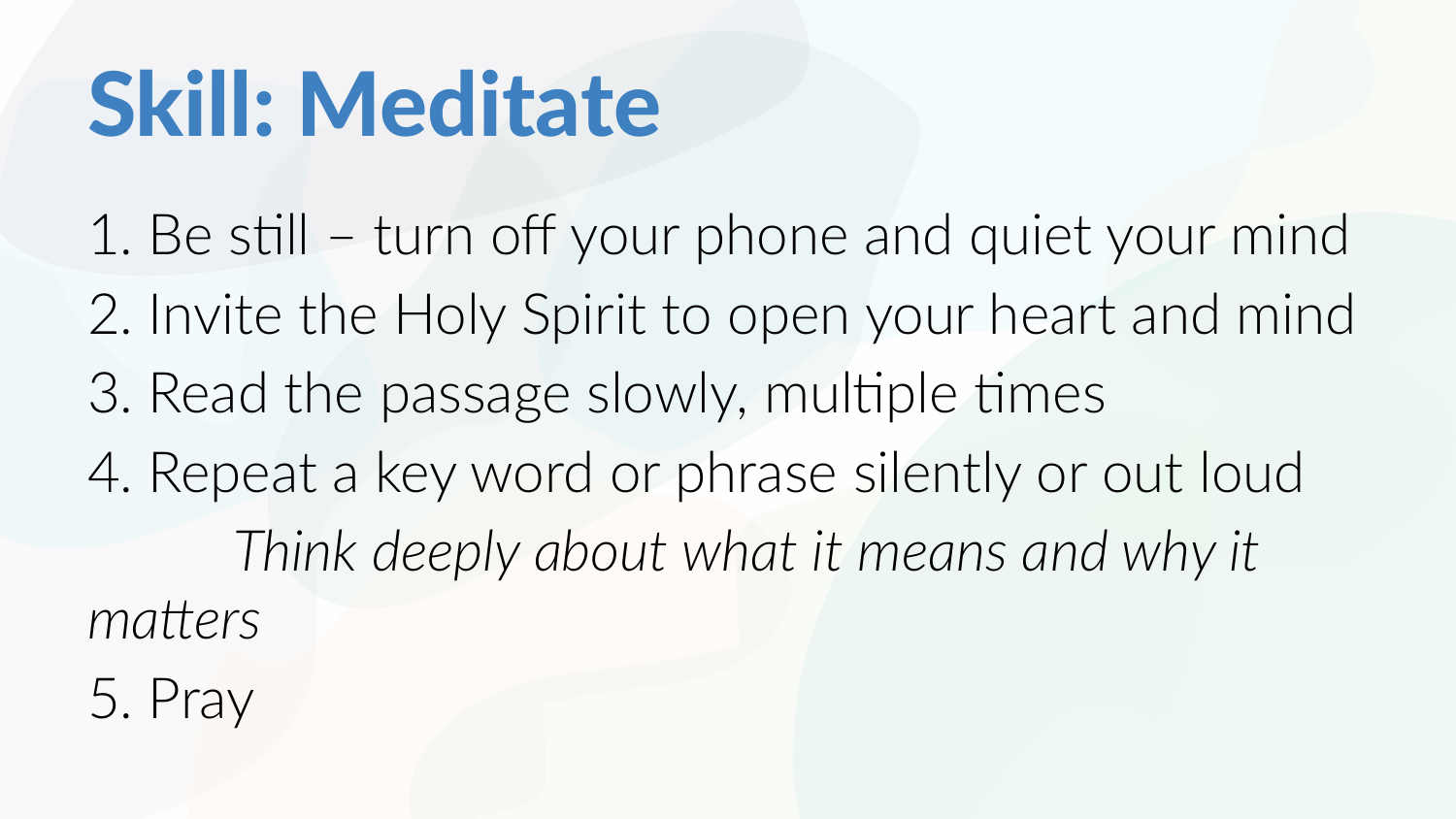

# Skill: Meditate
1. Be still – turn off your phone and quiet your mind
2. Invite the Holy Spirit to open your heart and mind
3. Read the passage slowly, multiple times
4. Repeat a key word or phrase silently or out loud
	Think deeply about what it means and why it matters
5. Pray